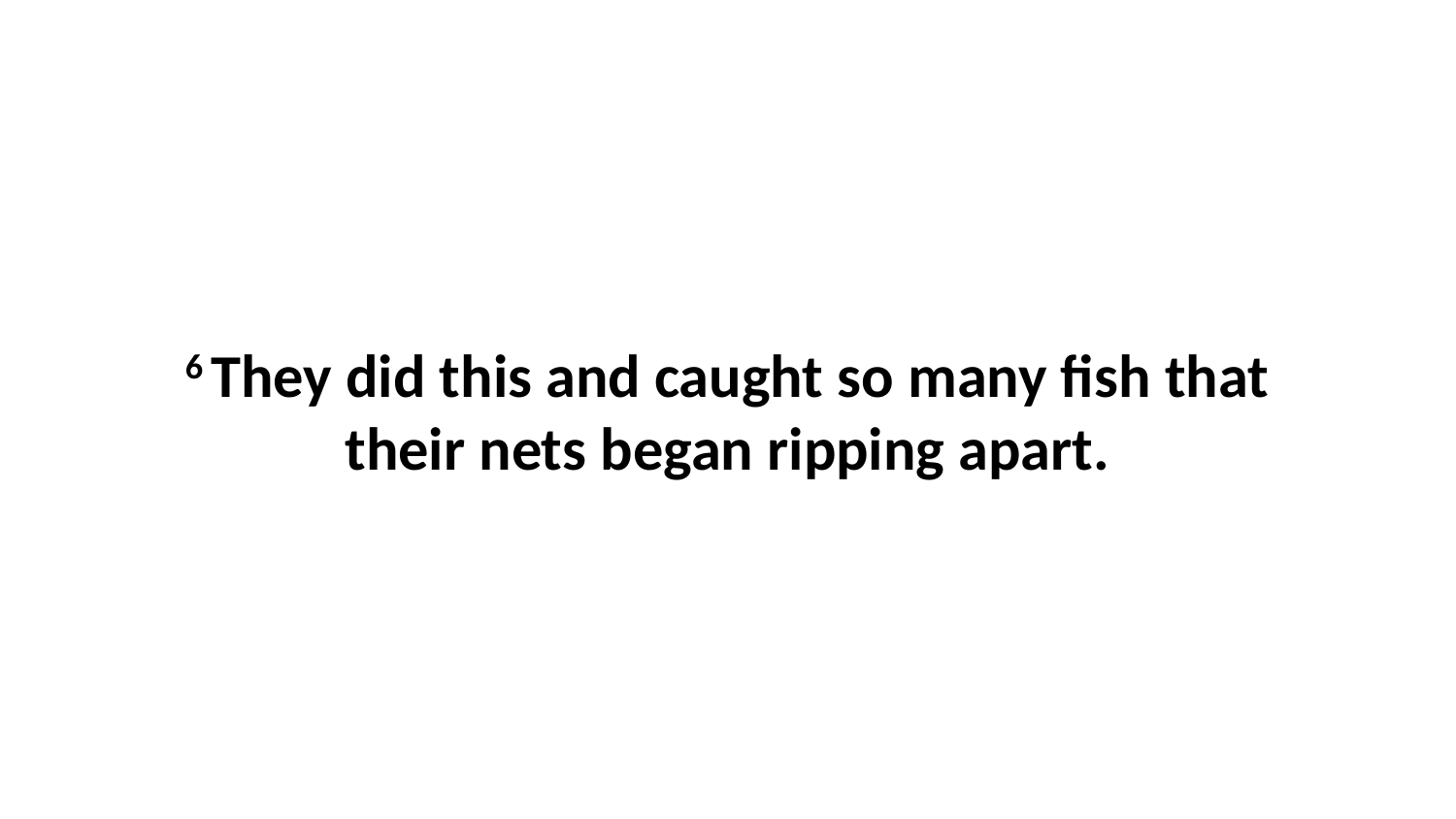

6 They did this and caught so many fish that their nets began ripping apart.